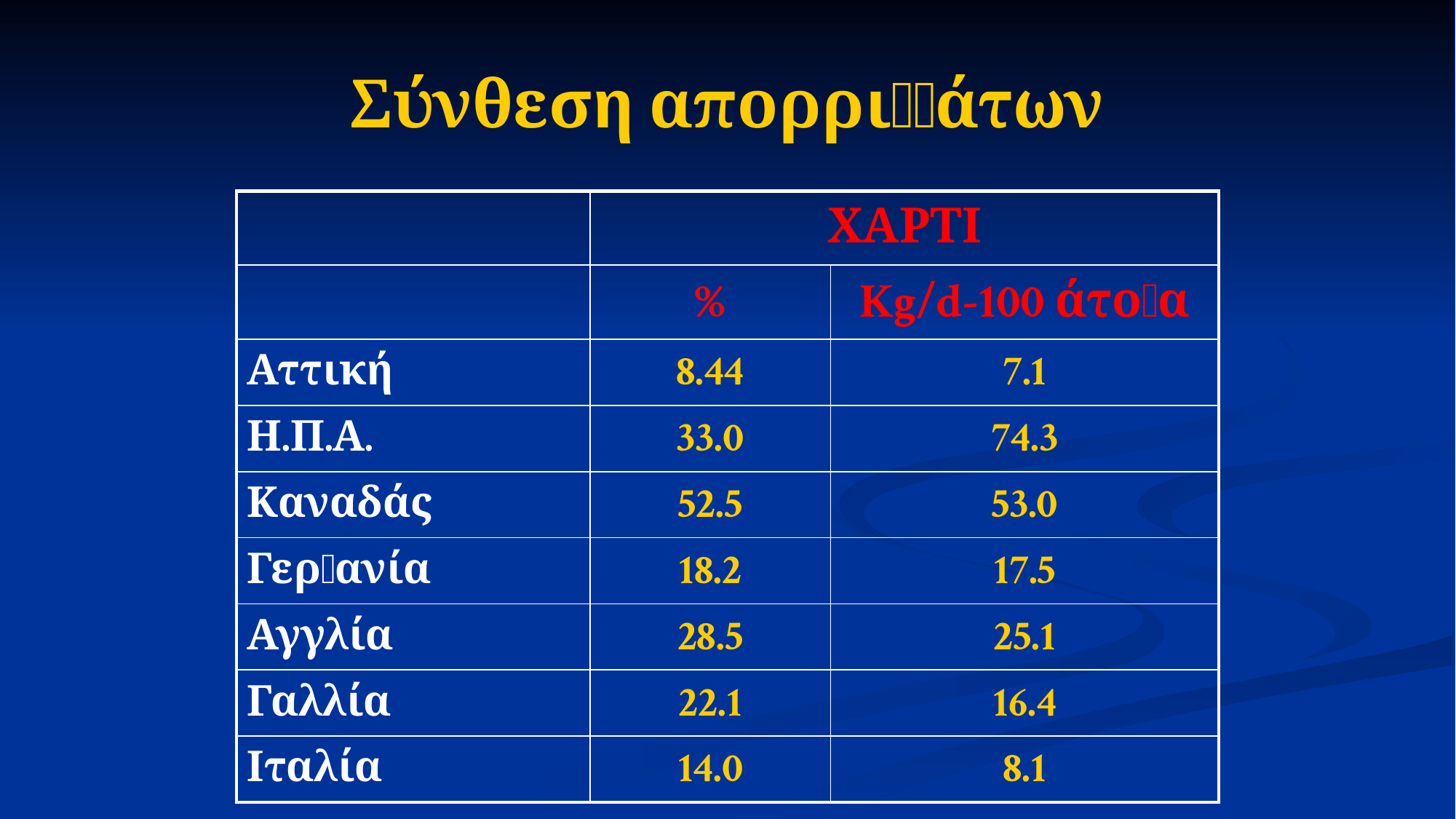

# Σύνθεση απορριμμάτων
|  | ΧΑΡΤΙ |  |
| --- | --- | --- |
|  | % | Kg/d-100 άτομα |
| Αττική | 8.44 | 7.1 |
| Η.Π.Α. | 33.0 | 74.3 |
| Καναδάς | 52.5 | 53.0 |
| Γερμανία | 18.2 | 17.5 |
| Αγγλία | 28.5 | 25.1 |
| Γαλλία | 22.1 | 16.4 |
| Ιταλία | 14.0 | 8.1 |